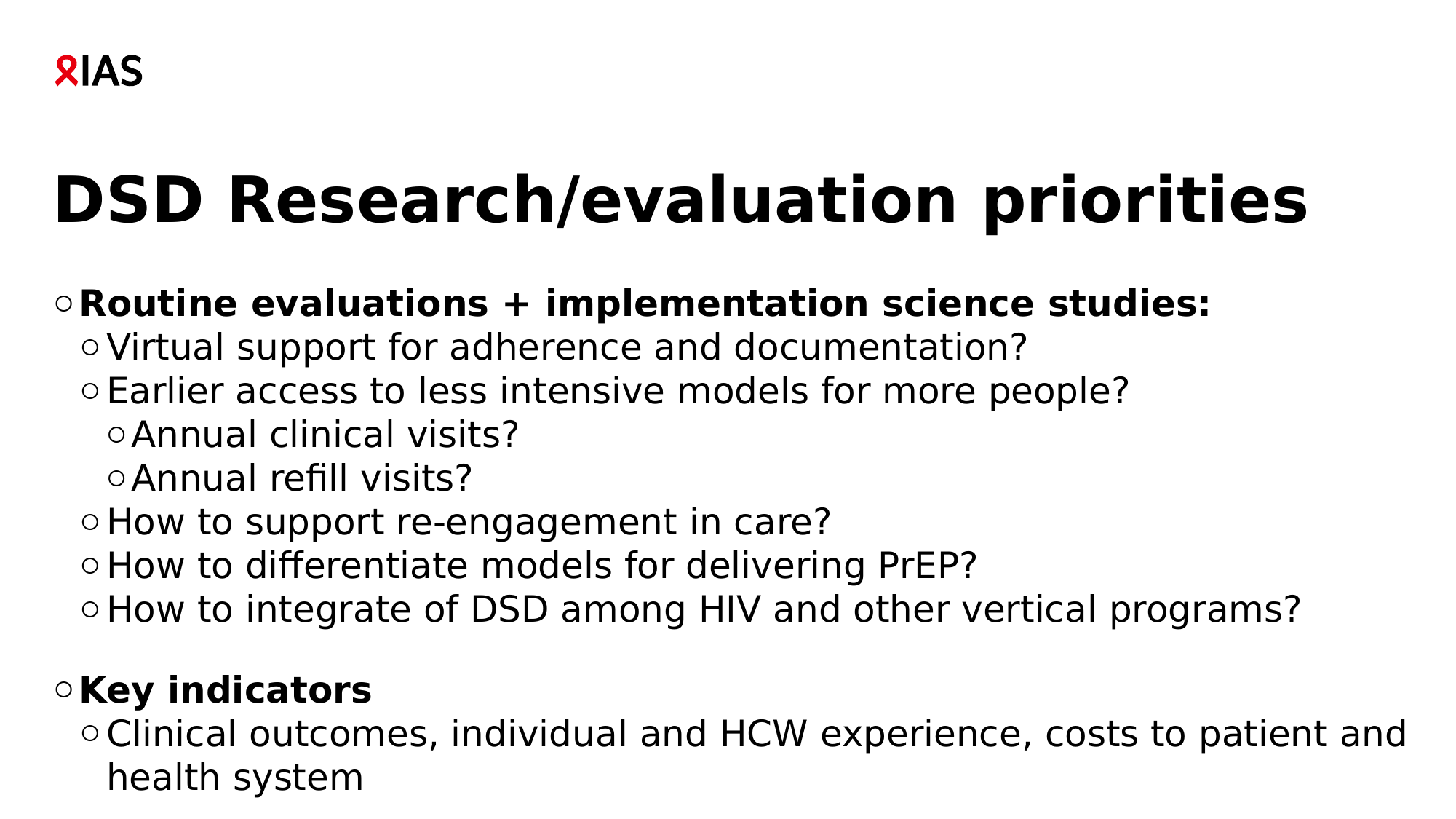

# DSD Research/evaluation priorities
Routine evaluations + implementation science studies:
Virtual support for adherence and documentation?
Earlier access to less intensive models for more people?
Annual clinical visits?
Annual refill visits?
How to support re-engagement in care?
How to differentiate models for delivering PrEP?
How to integrate of DSD among HIV and other vertical programs?

Key indicators
Clinical outcomes, individual and HCW experience, costs to patient and health system